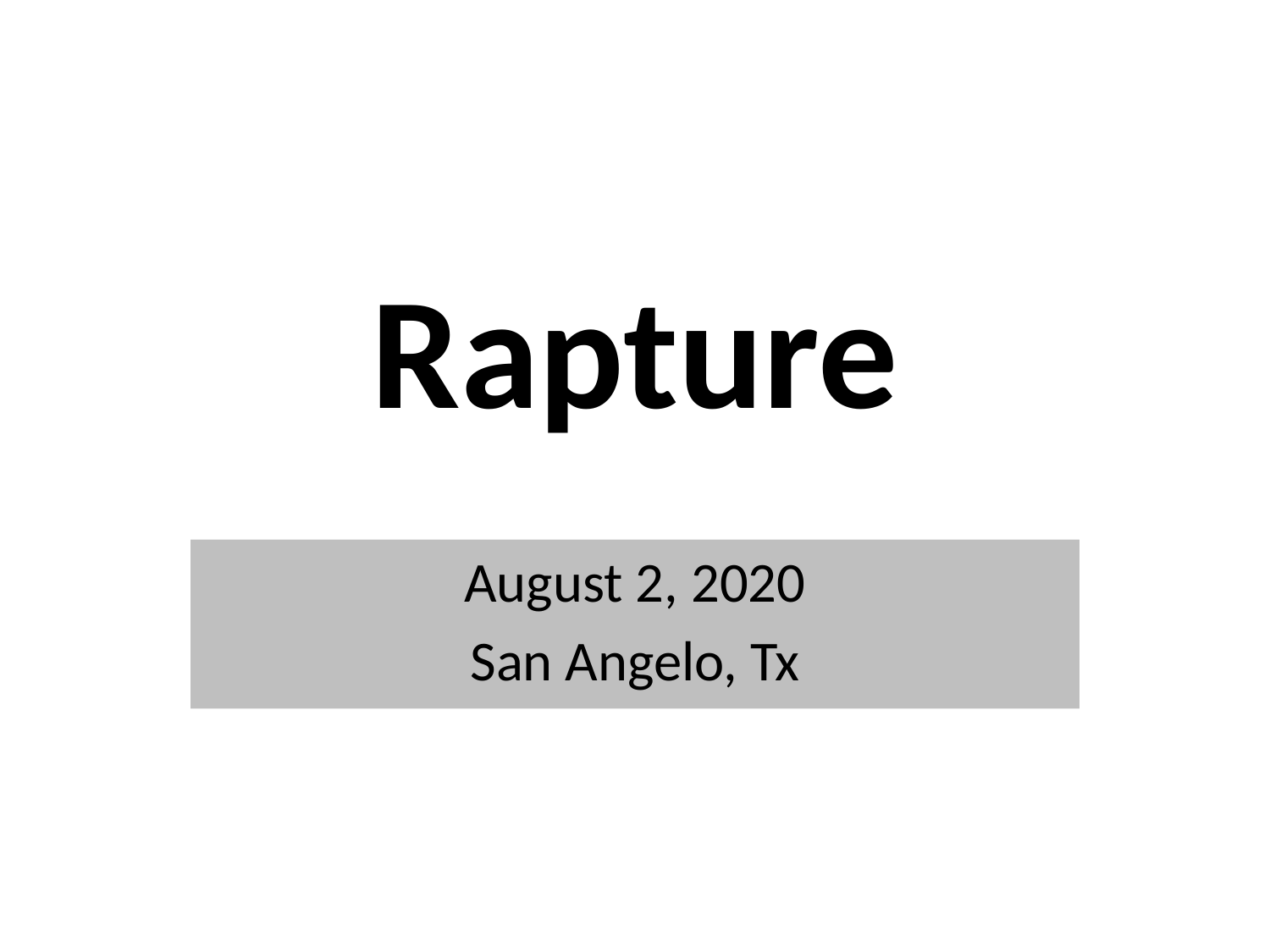

# Rapture
August 2, 2020
San Angelo, Tx